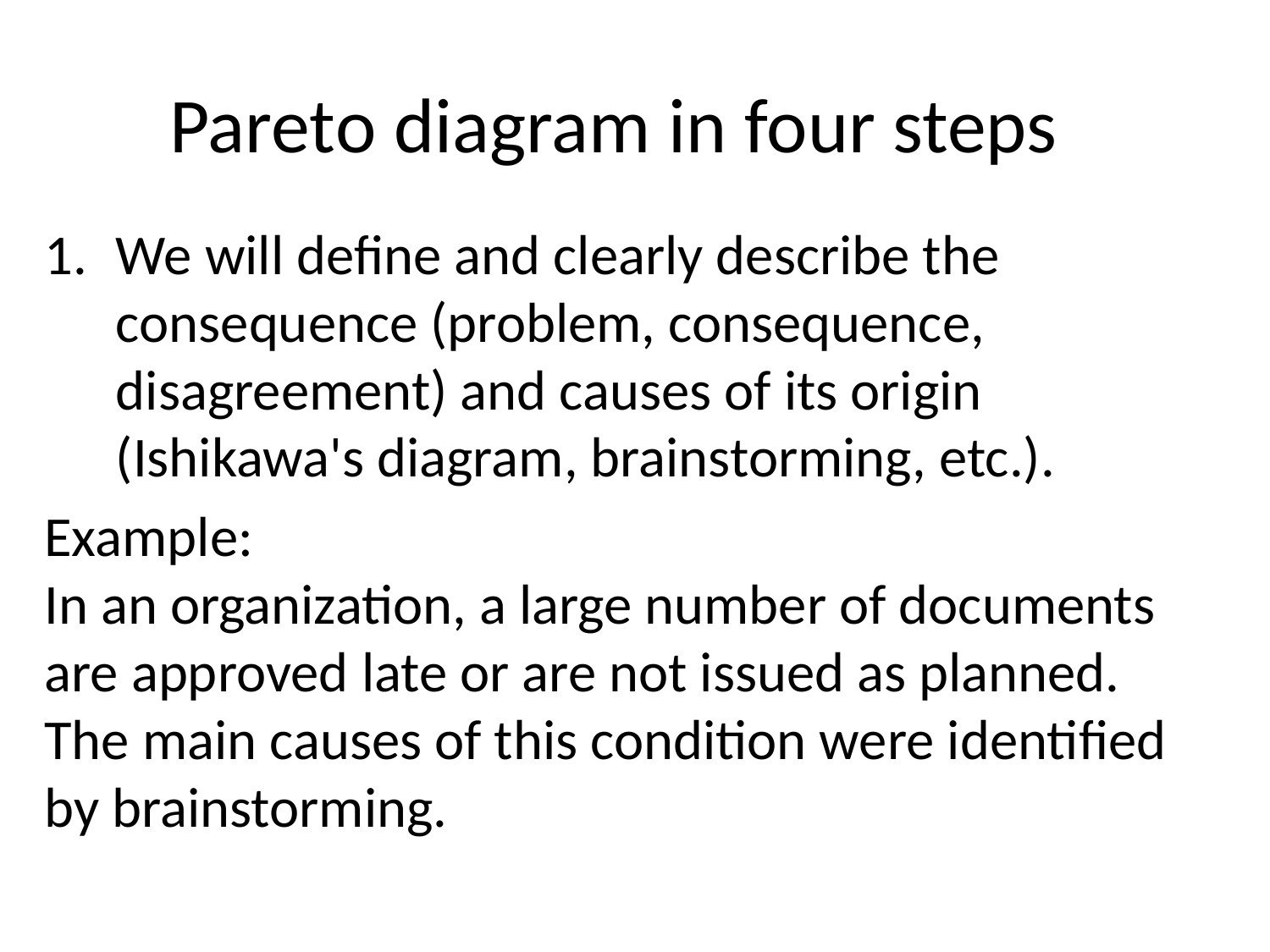

# Pareto diagram in four steps
We will define and clearly describe the consequence (problem, consequence, disagreement) and causes of its origin (Ishikawa's diagram, brainstorming, etc.).
Example:
In an organization, a large number of documents are approved late or are not issued as planned. The main causes of this condition were identified by brainstorming.